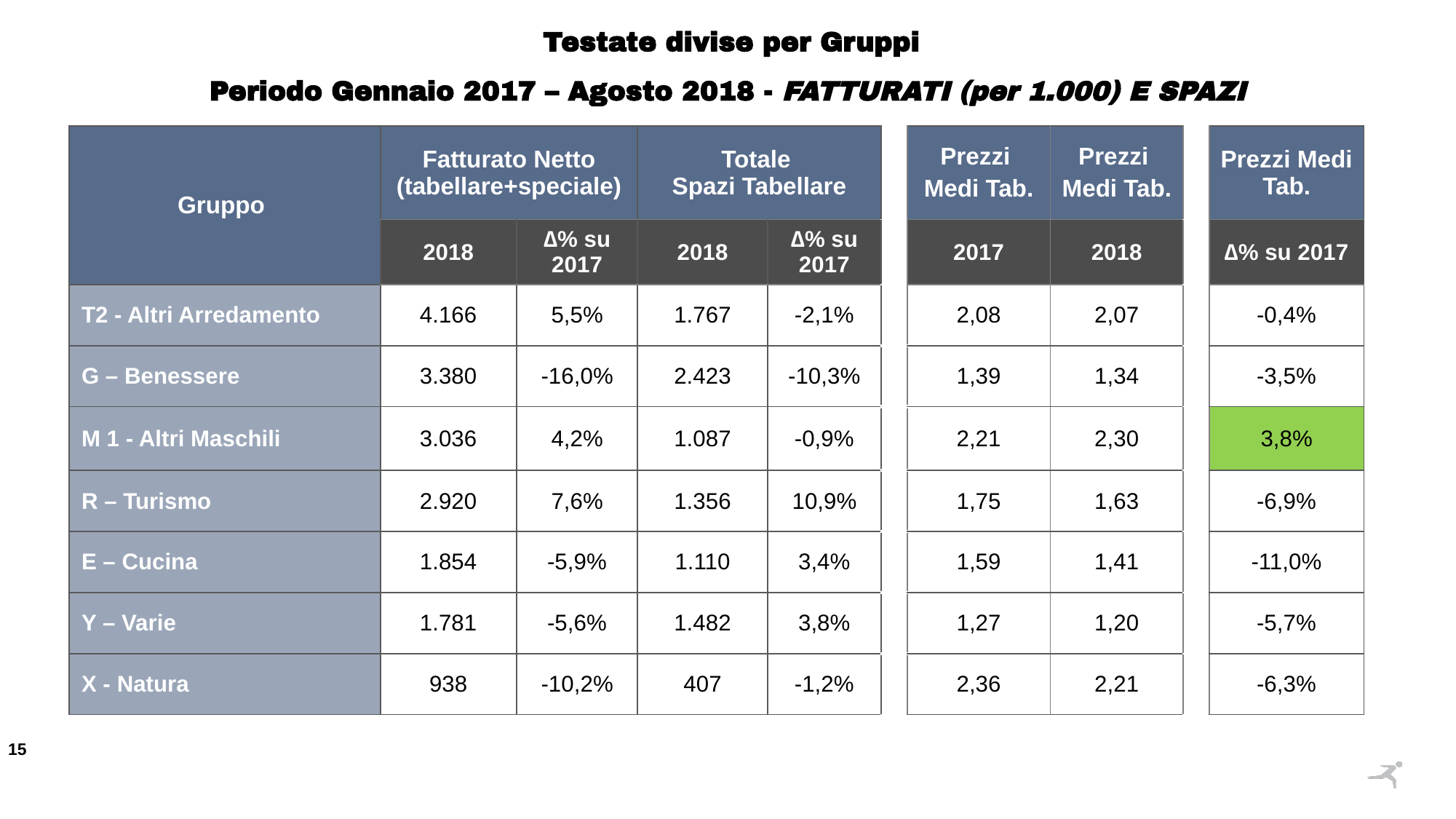

Testate divise per Gruppi
Periodo Gennaio 2017 – Agosto 2018 - FATTURATI (per 1.000) E SPAZI
| Gruppo | Fatturato Netto (tabellare+speciale) |  | Totale Spazi Tabellare |  |  | Prezzi Medi Tab. | Prezzi Medi Tab. |  | Prezzi Medi Tab. |
| --- | --- | --- | --- | --- | --- | --- | --- | --- | --- |
|  | 2018 | ∆% su 2017 | 2018 | ∆% su 2017 |  | 2017 | 2018 |  | ∆% su 2017 |
| T2 - Altri Arredamento | 4.166 | 5,5% | 1.767 | -2,1% |  | 2,08 | 2,07 |  | -0,4% |
| G – Benessere | 3.380 | -16,0% | 2.423 | -10,3% |  | 1,39 | 1,34 |  | -3,5% |
| M 1 - Altri Maschili | 3.036 | 4,2% | 1.087 | -0,9% |  | 2,21 | 2,30 |  | 3,8% |
| R – Turismo | 2.920 | 7,6% | 1.356 | 10,9% |  | 1,75 | 1,63 |  | -6,9% |
| E – Cucina | 1.854 | -5,9% | 1.110 | 3,4% |  | 1,59 | 1,41 |  | -11,0% |
| Y – Varie | 1.781 | -5,6% | 1.482 | 3,8% |  | 1,27 | 1,20 |  | -5,7% |
| X - Natura | 938 | -10,2% | 407 | -1,2% |  | 2,36 | 2,21 |  | -6,3% |